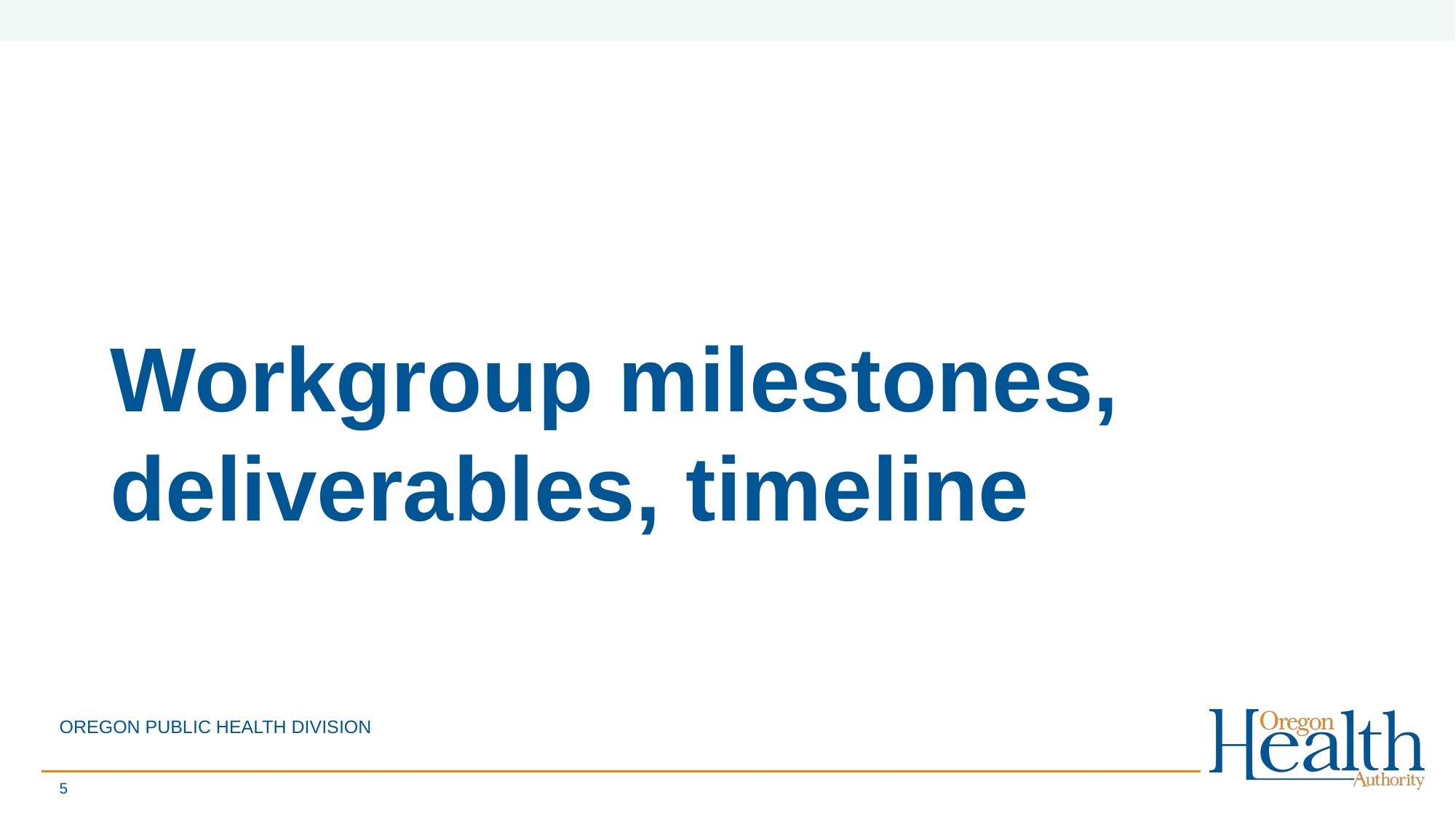

# Workgroup milestones, deliverables, timeline
OREGON PUBLIC HEALTH DIVISION
5